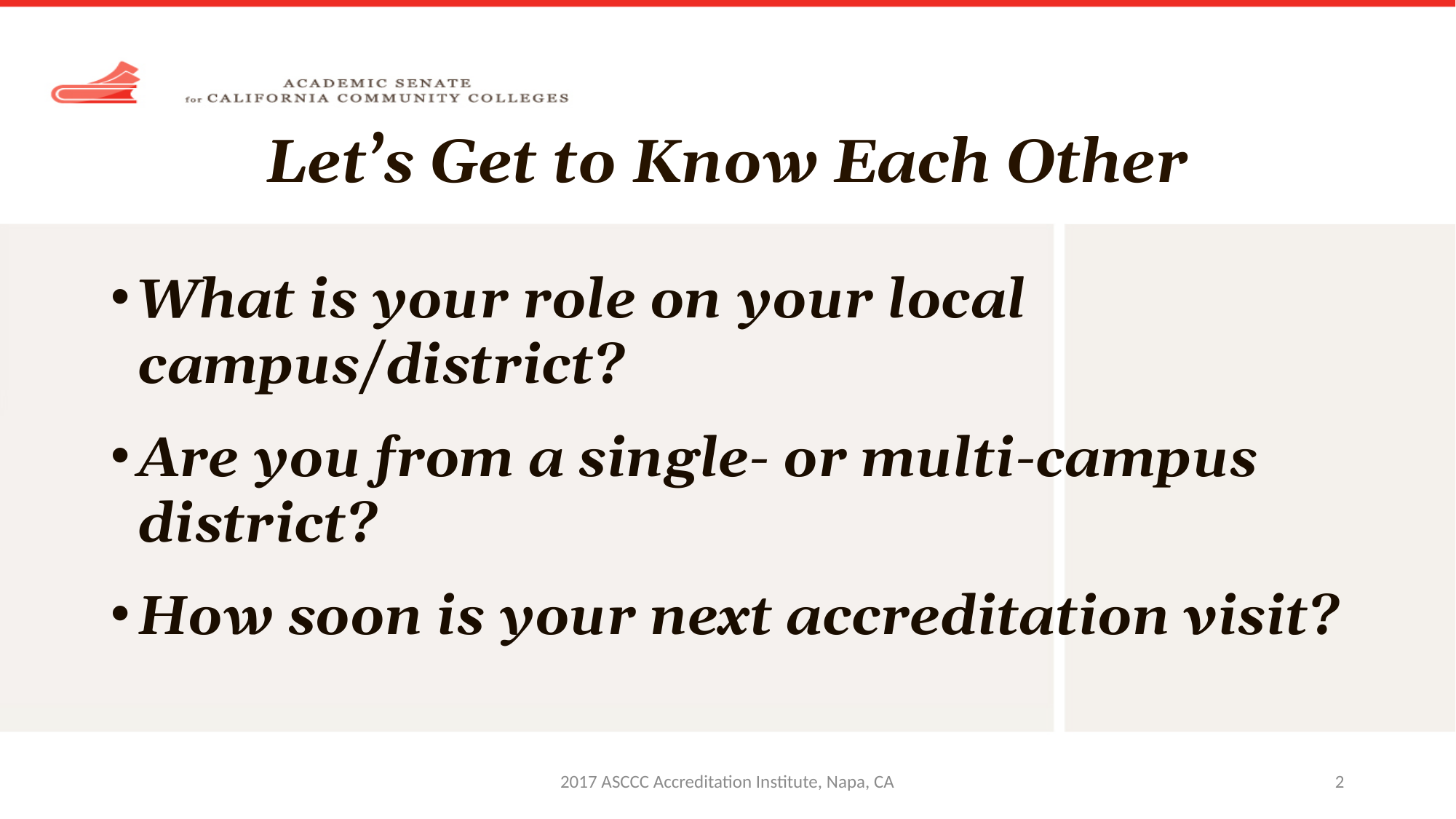

# Let’s Get to Know Each Other
What is your role on your local campus/district?
Are you from a single- or multi-campus district?
How soon is your next accreditation visit?

2017 ASCCC Accreditation Institute, Napa, CA
2